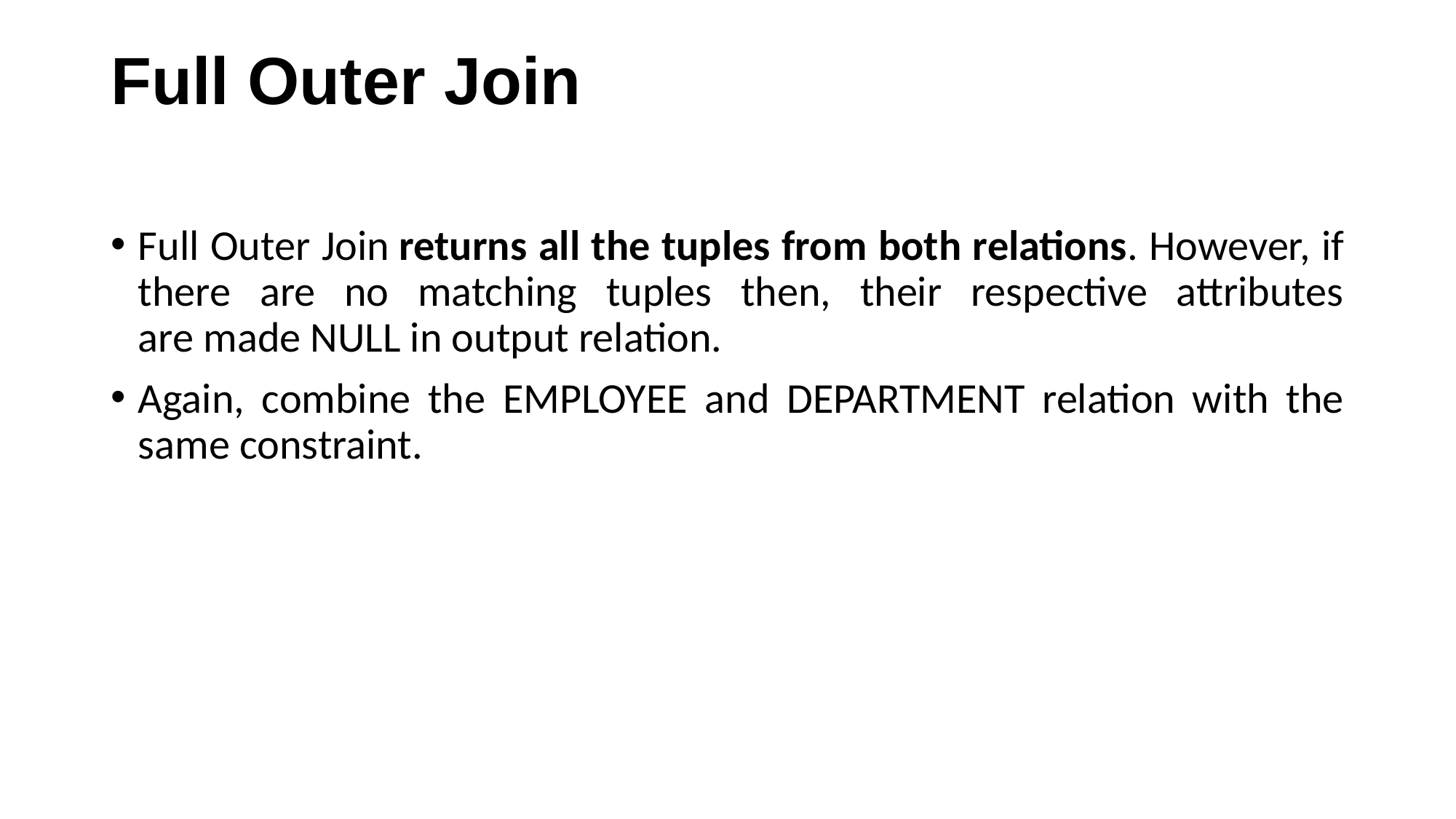

# Full Outer Join
Full Outer Join returns all the tuples from both relations. However, if there are no matching tuples then, their respective attributes are made NULL in output relation.
Again, combine the EMPLOYEE and DEPARTMENT relation with the same constraint.